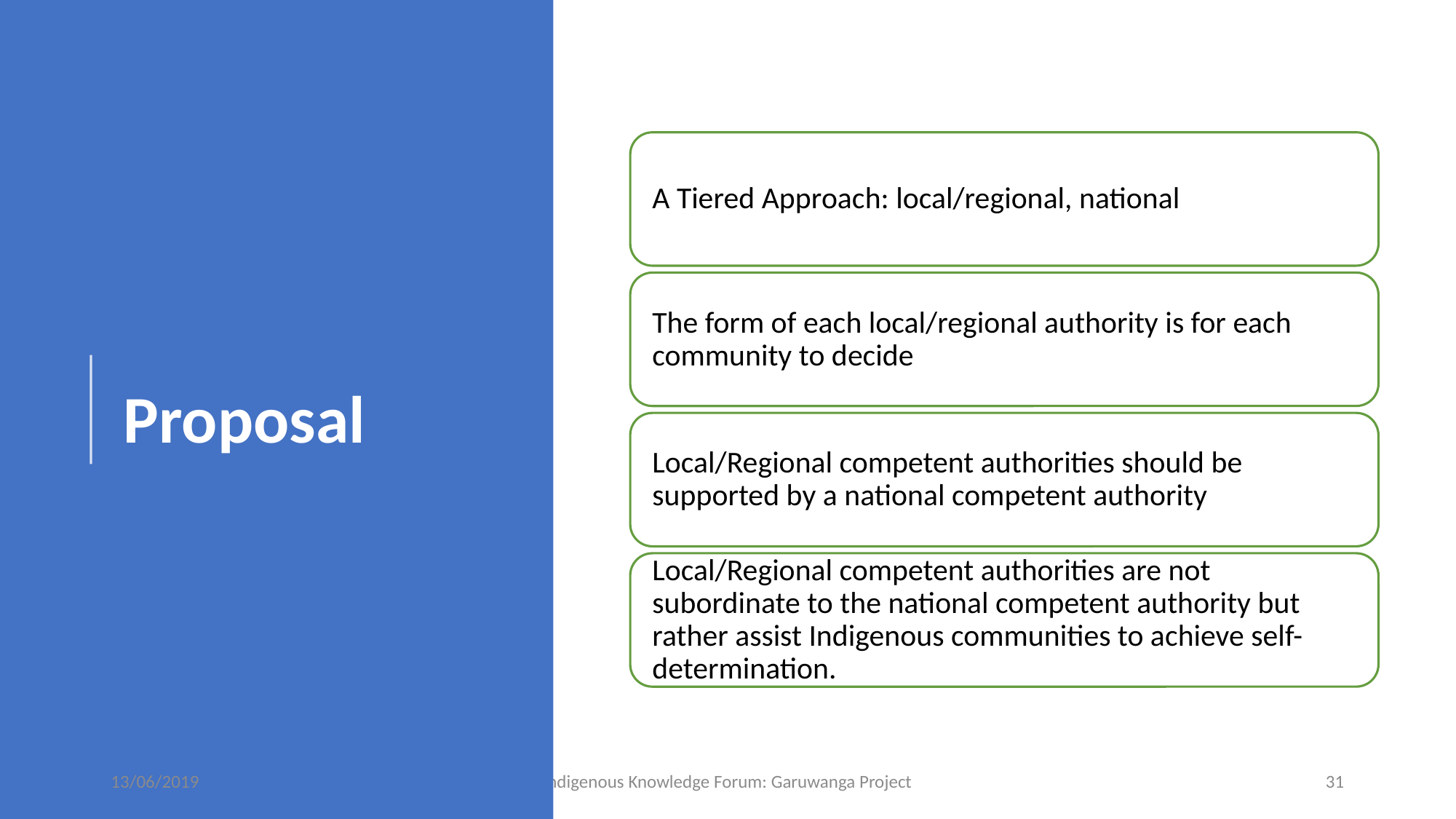

A Tiered Approach: local/regional, national
The form of each local/regional authority is for each community to decide
Local/Regional competent authorities should be supported by a national competent authority
Local/Regional competent authorities are not subordinate to the national competent authority but rather assist Indigenous communities to achieve self-determination.
# Proposal
13/06/2019
Indigenous Knowledge Forum: Garuwanga Project
31